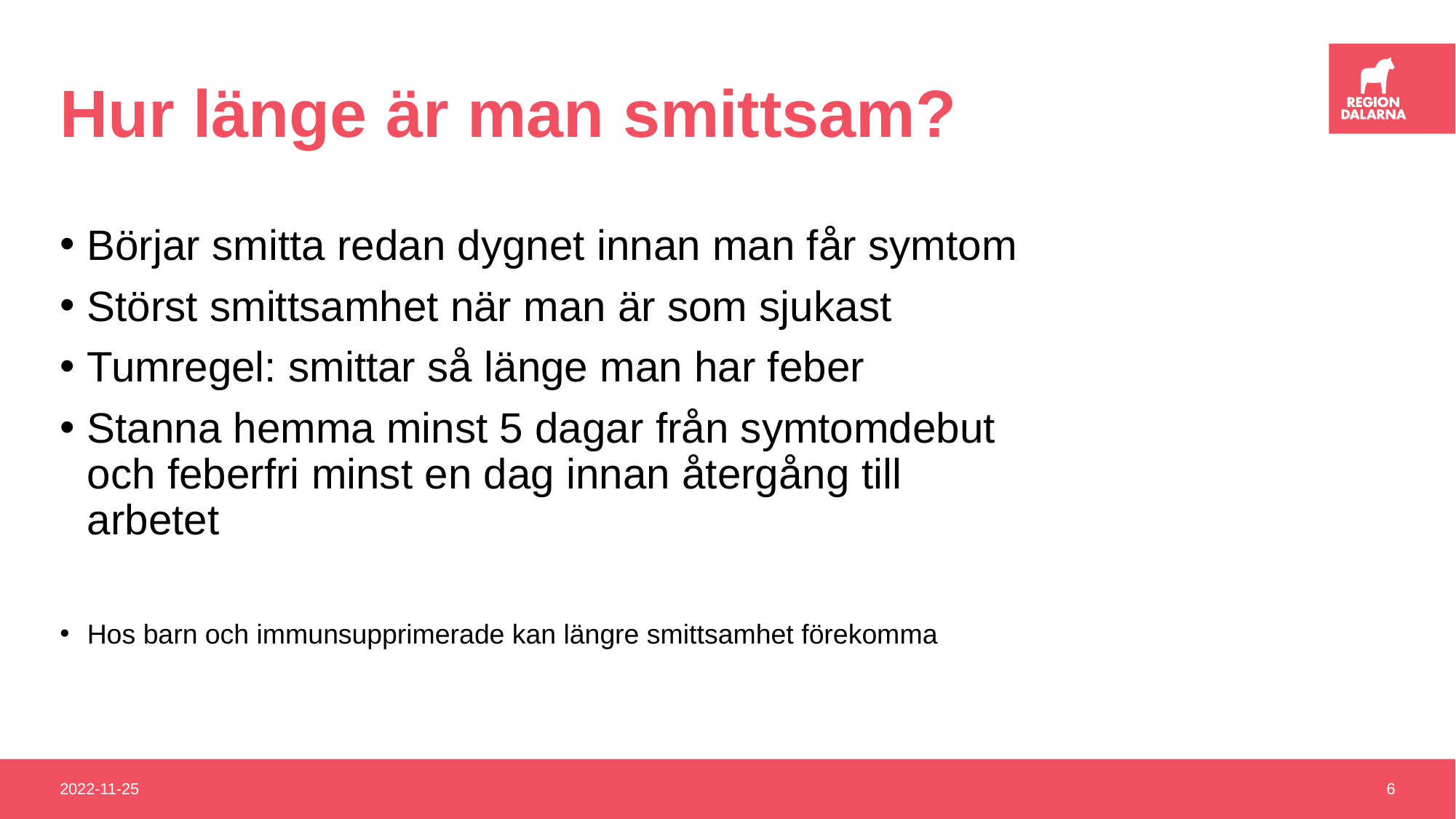

# Hur länge är man smittsam?
Börjar smitta redan dygnet innan man får symtom
Störst smittsamhet när man är som sjukast
Tumregel: smittar så länge man har feber
Stanna hemma minst 5 dagar från symtomdebut och feberfri minst en dag innan återgång till arbetet

Hos barn och immunsupprimerade kan längre smittsamhet förekomma
2022-11-25

6